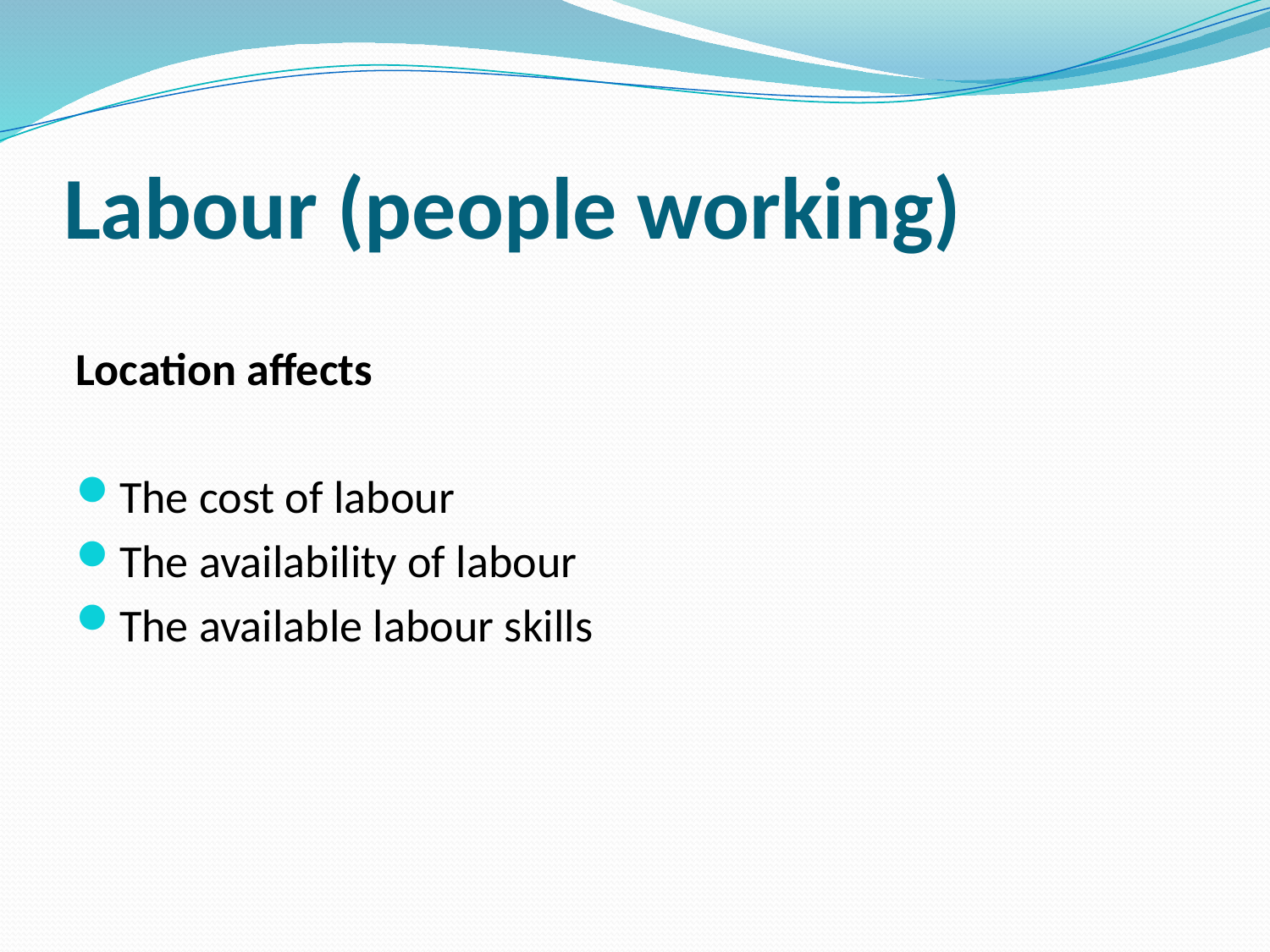

# Labour (people working)

Location affects

The cost of labour
The availability of labour
The available labour skills